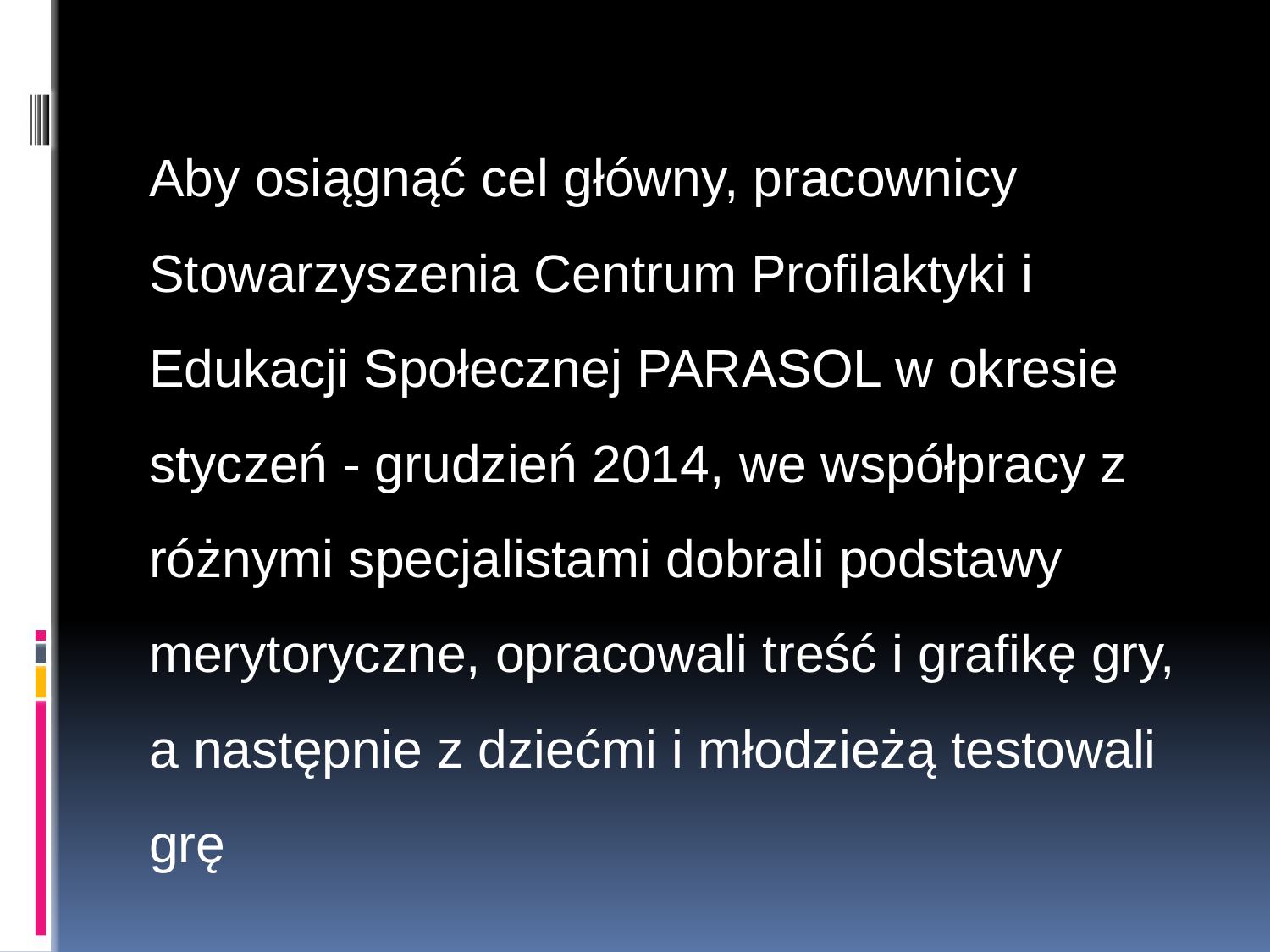

Aby osiągnąć cel główny, pracownicy Stowarzyszenia Centrum Profilaktyki i Edukacji Społecznej PARASOL w okresie styczeń - grudzień 2014, we współpracy z różnymi specjalistami dobrali podstawy merytoryczne, opracowali treść i grafikę gry, a następnie z dziećmi i młodzieżą testowali grę